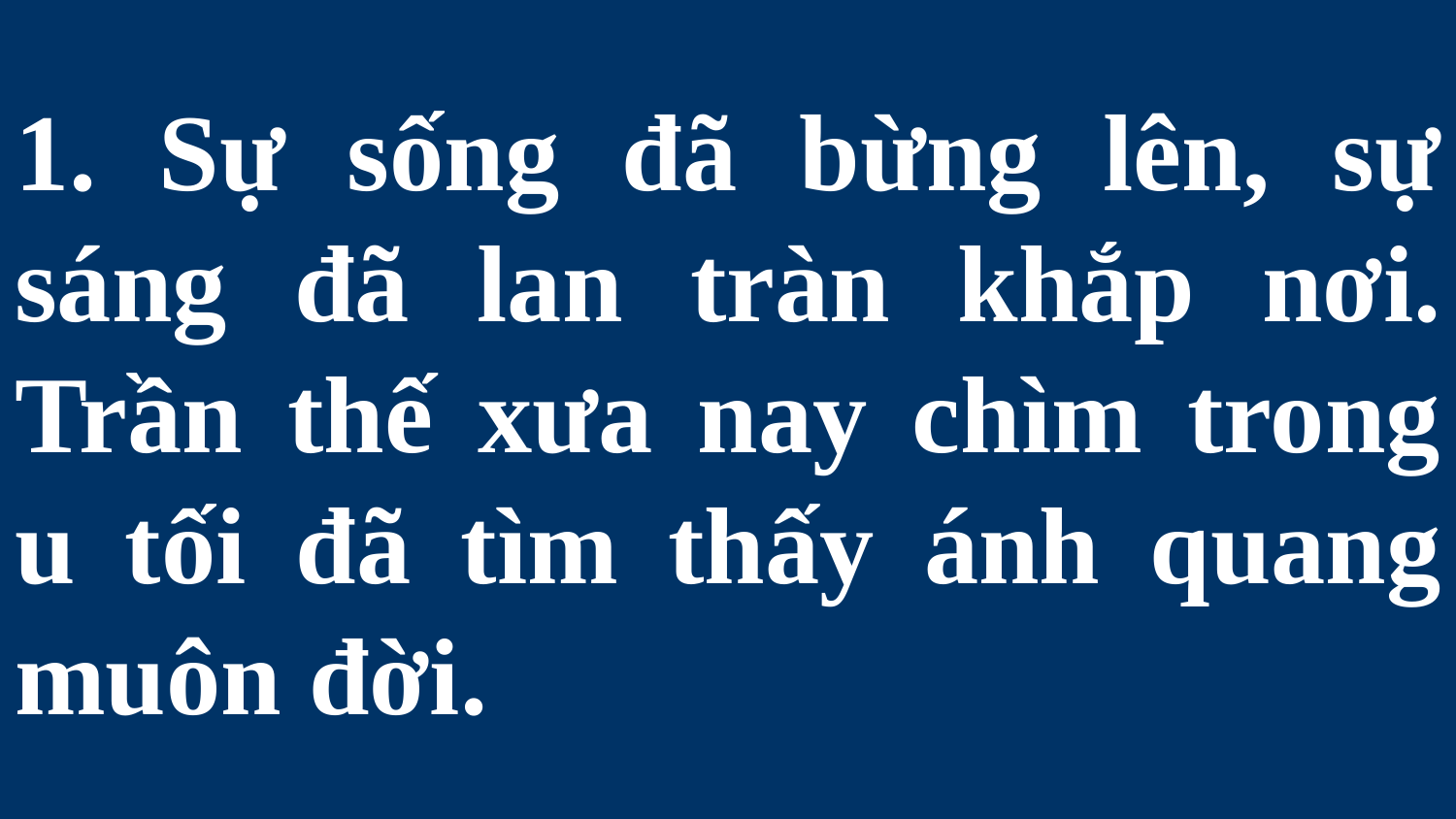

# 1. Sự sống đã bừng lên, sự sáng đã lan tràn khắp nơi. Trần thế xưa nay chìm trong u tối đã tìm thấy ánh quang muôn đời.